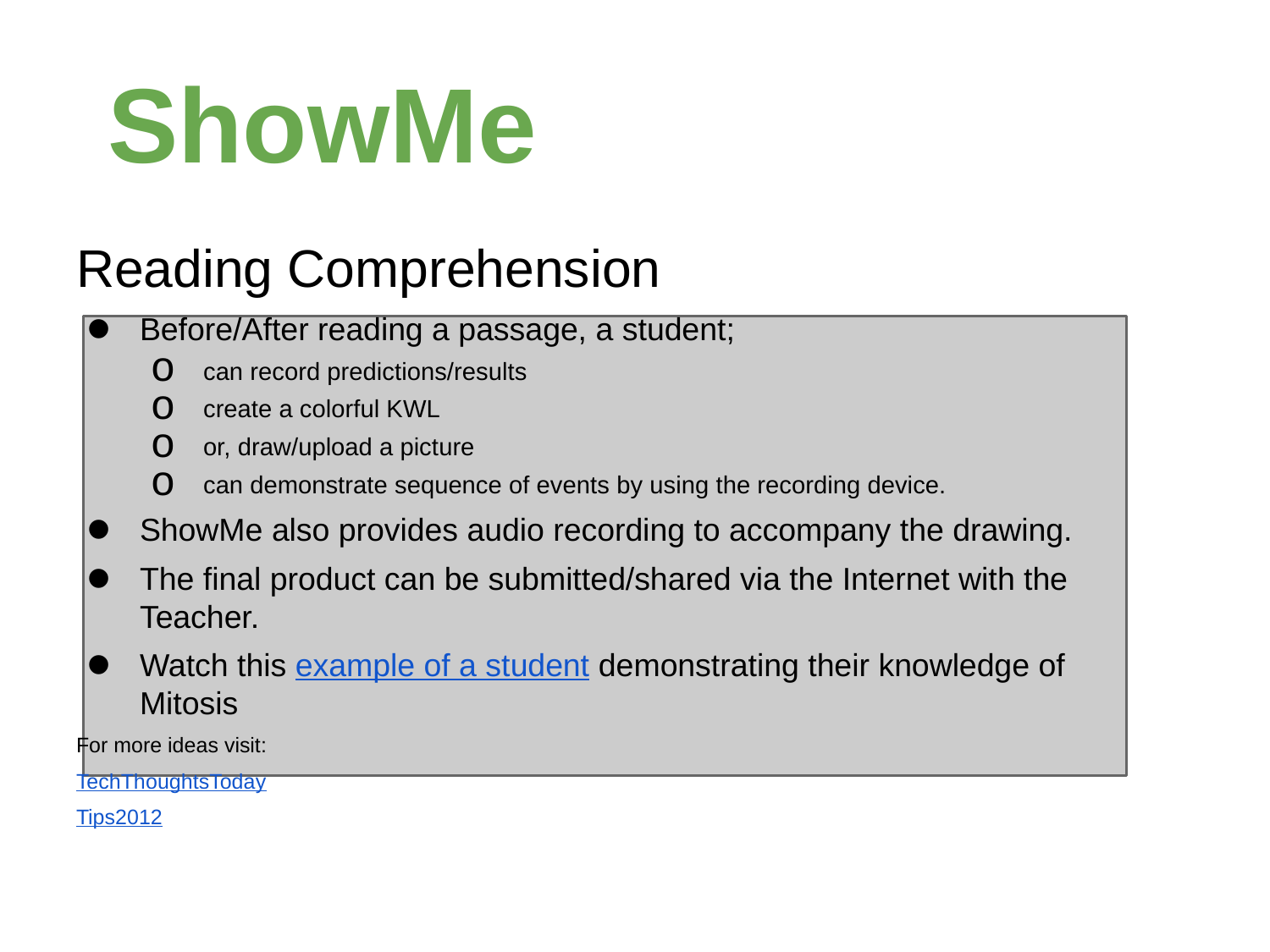

# ShowMe
Reading Comprehension
Before/After reading a passage, a student;
can record predictions/results
create a colorful KWL
or, draw/upload a picture
can demonstrate sequence of events by using the recording device.
ShowMe also provides audio recording to accompany the drawing.
The final product can be submitted/shared via the Internet with the Teacher.
Watch this example of a student demonstrating their knowledge of Mitosis
For more ideas visit:
TechThoughtsToday
Tips2012